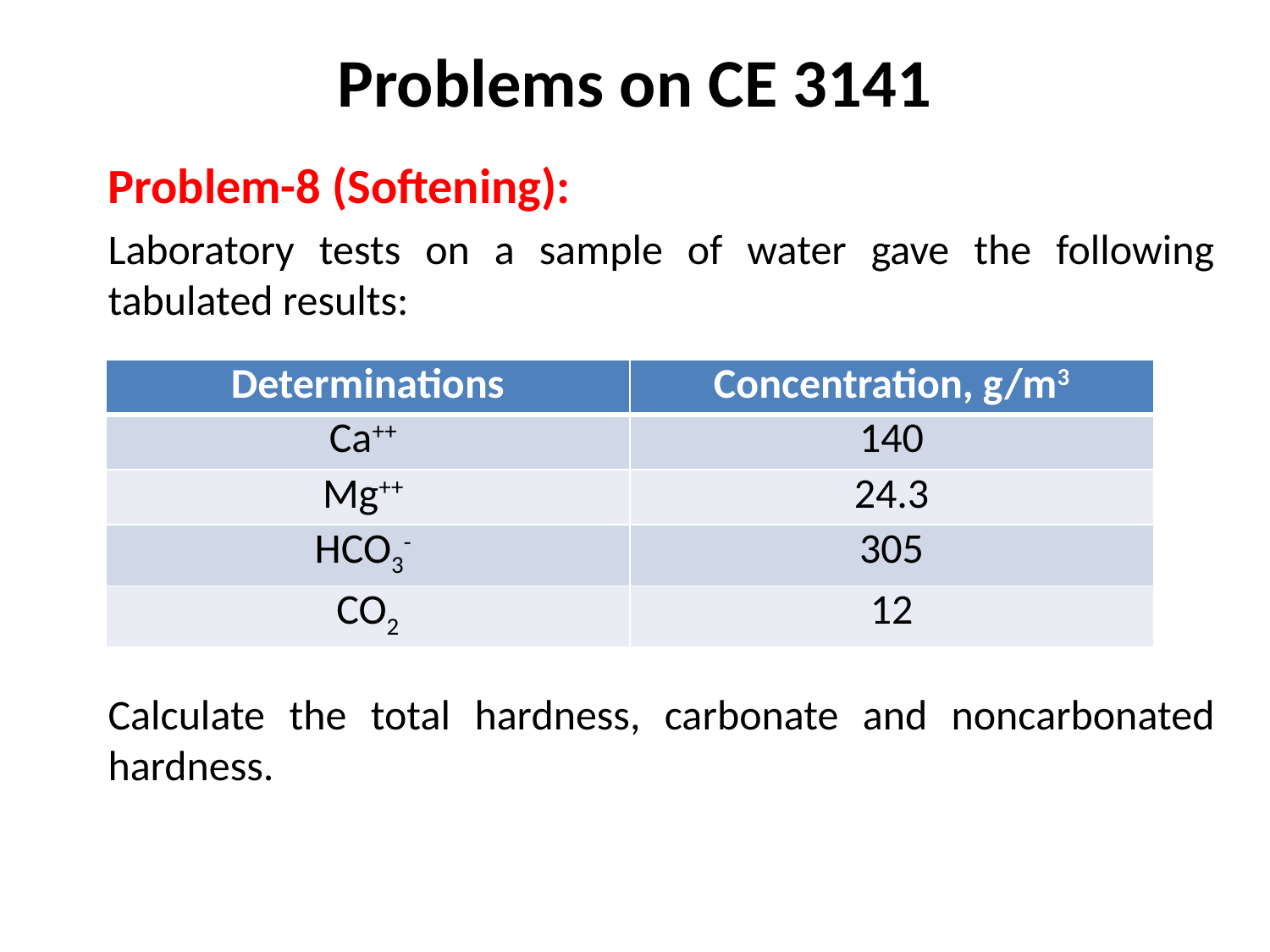

# Problems on CE 3141
Problem-8 (Softening):
Laboratory tests on a sample of water gave the following tabulated results:

Calculate the total hardness, carbonate and noncarbonated hardness.
| Determinations | Concentration, g/m3 |
| --- | --- |
| Ca++ | 140 |
| Mg++ | 24.3 |
| HCO3- | 305 |
| CO2 | 12 |